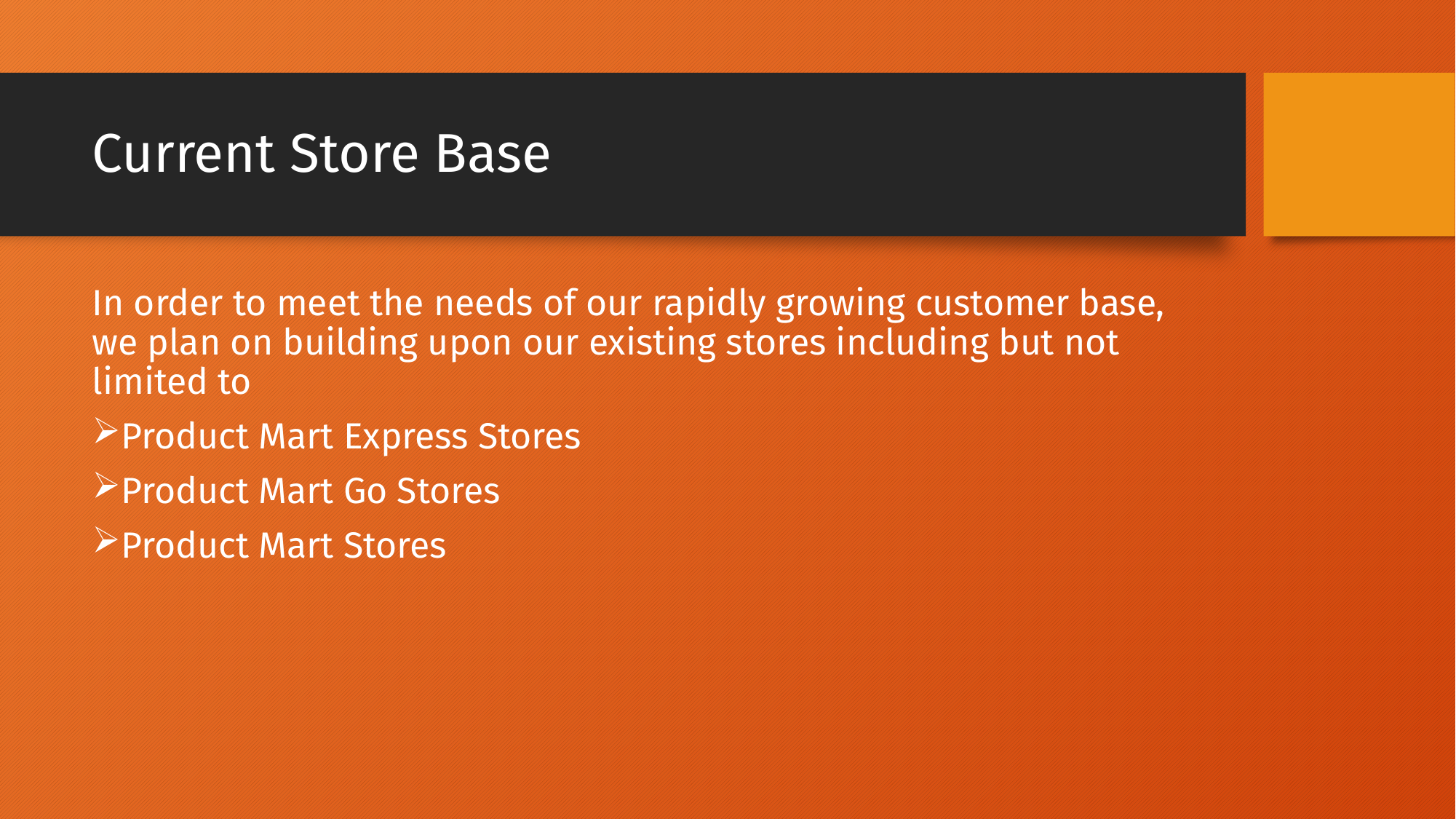

# Current Store Base
In order to meet the needs of our rapidly growing customer base, we plan on building upon our existing stores including but not limited to
Product Mart Express Stores
Product Mart Go Stores
Product Mart Stores